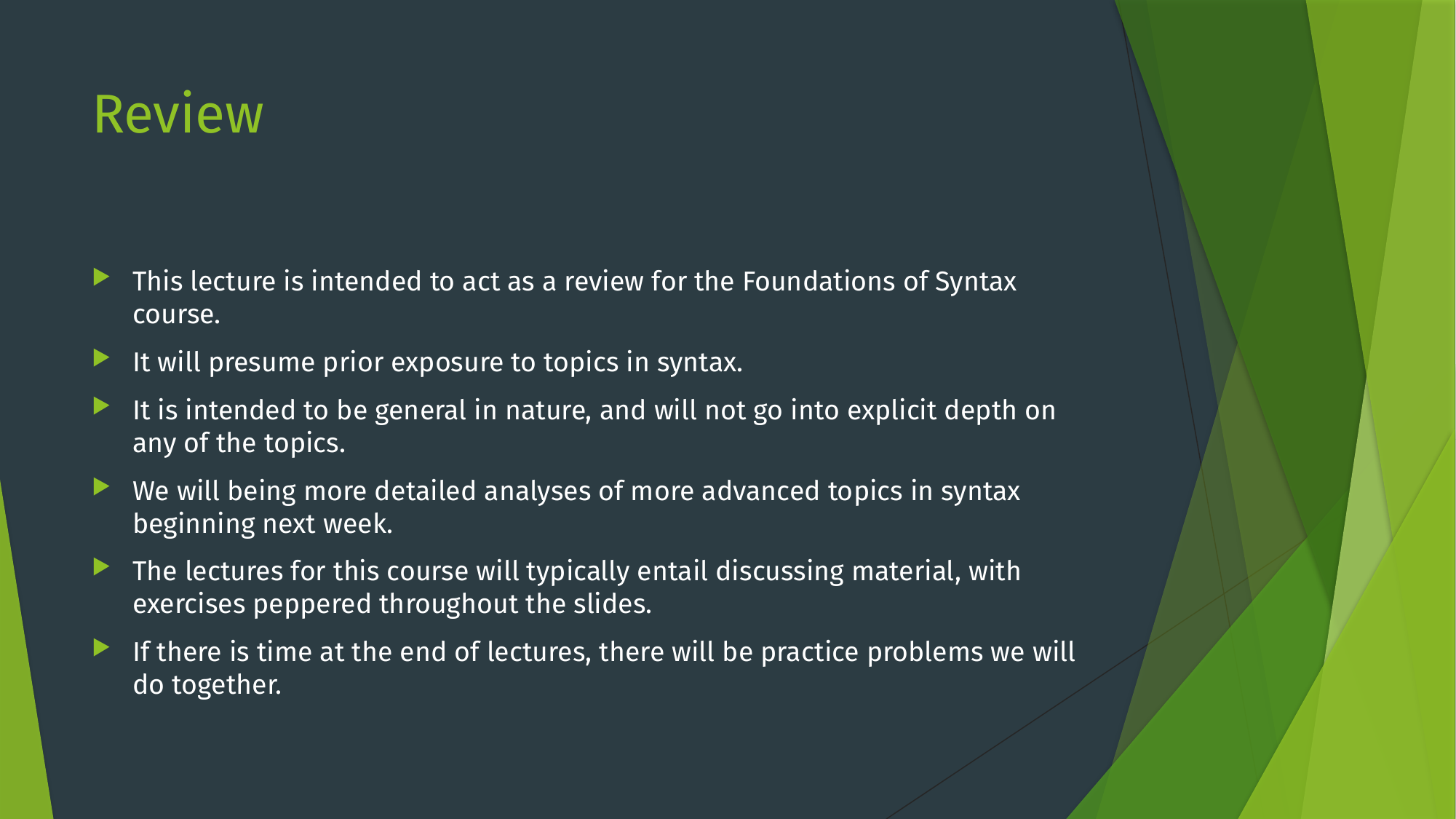

# Review
This lecture is intended to act as a review for the Foundations of Syntax course.
It will presume prior exposure to topics in syntax.
It is intended to be general in nature, and will not go into explicit depth on any of the topics.
We will being more detailed analyses of more advanced topics in syntax beginning next week.
The lectures for this course will typically entail discussing material, with exercises peppered throughout the slides.
If there is time at the end of lectures, there will be practice problems we will do together.